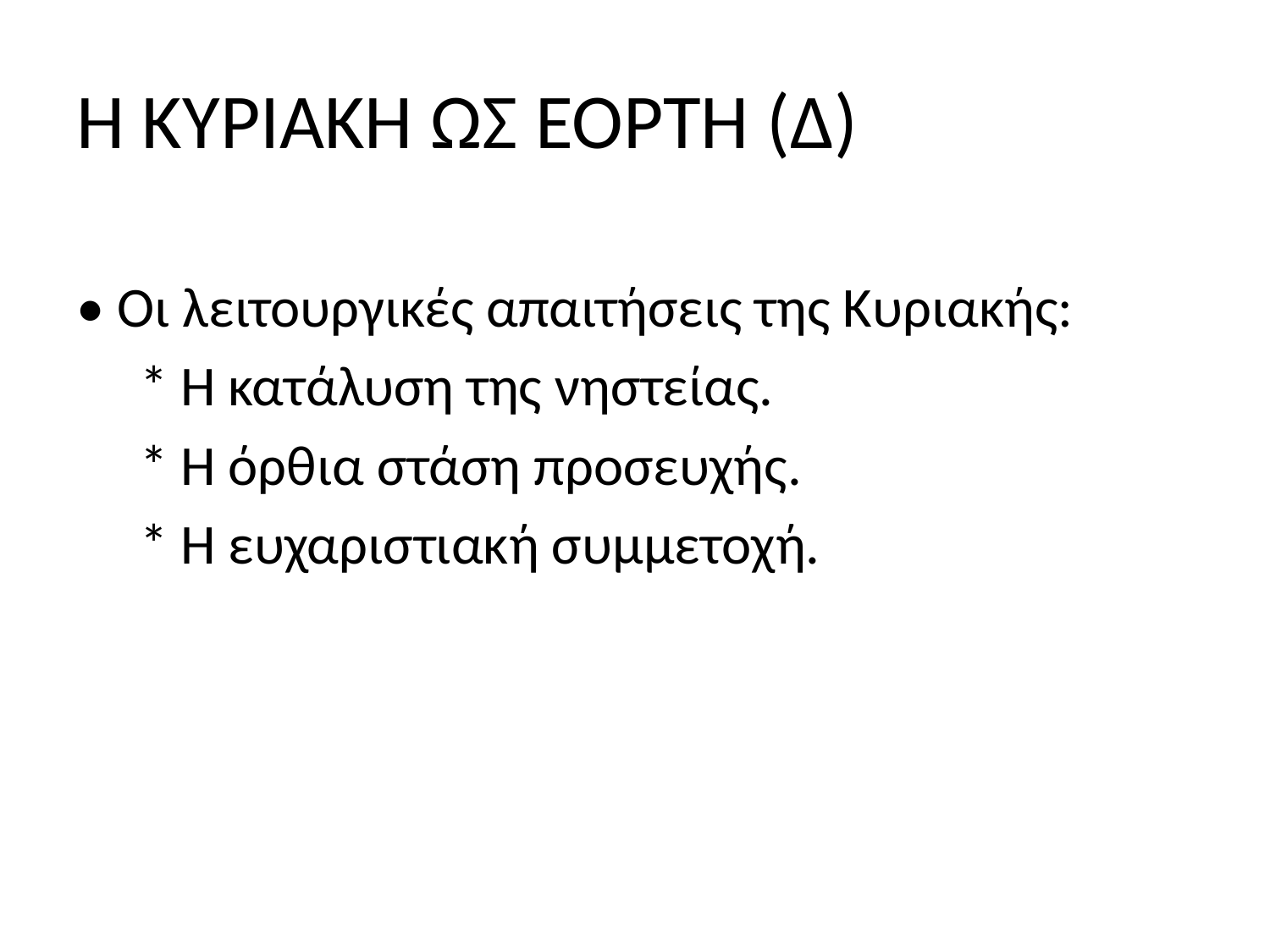

# Η ΚΥΡΙΑΚΗ ΩΣ ΕΟΡΤΗ (Δ)
• Οι λειτουργικές απαιτήσεις της Κυριακής:
     * Η κατάλυση της νηστείας.
     * Η όρθια στάση προσευχής.
     * Η ευχαριστιακή συμμετοχή.